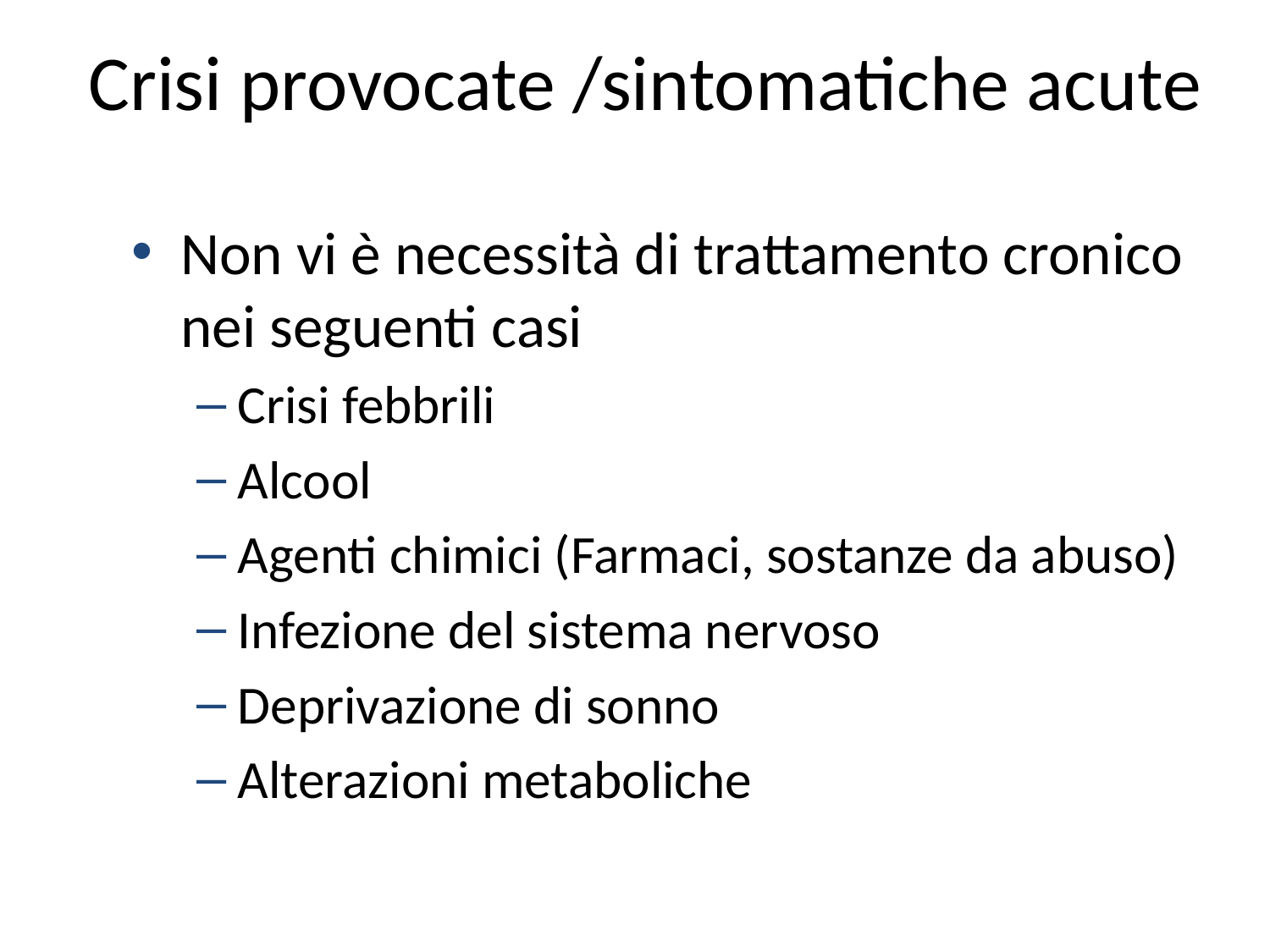

# Crisi provocate /sintomatiche acute
Non vi è necessità di trattamento cronico nei seguenti casi
Crisi febbrili
Alcool
Agenti chimici (Farmaci, sostanze da abuso)
Infezione del sistema nervoso
Deprivazione di sonno
Alterazioni metaboliche